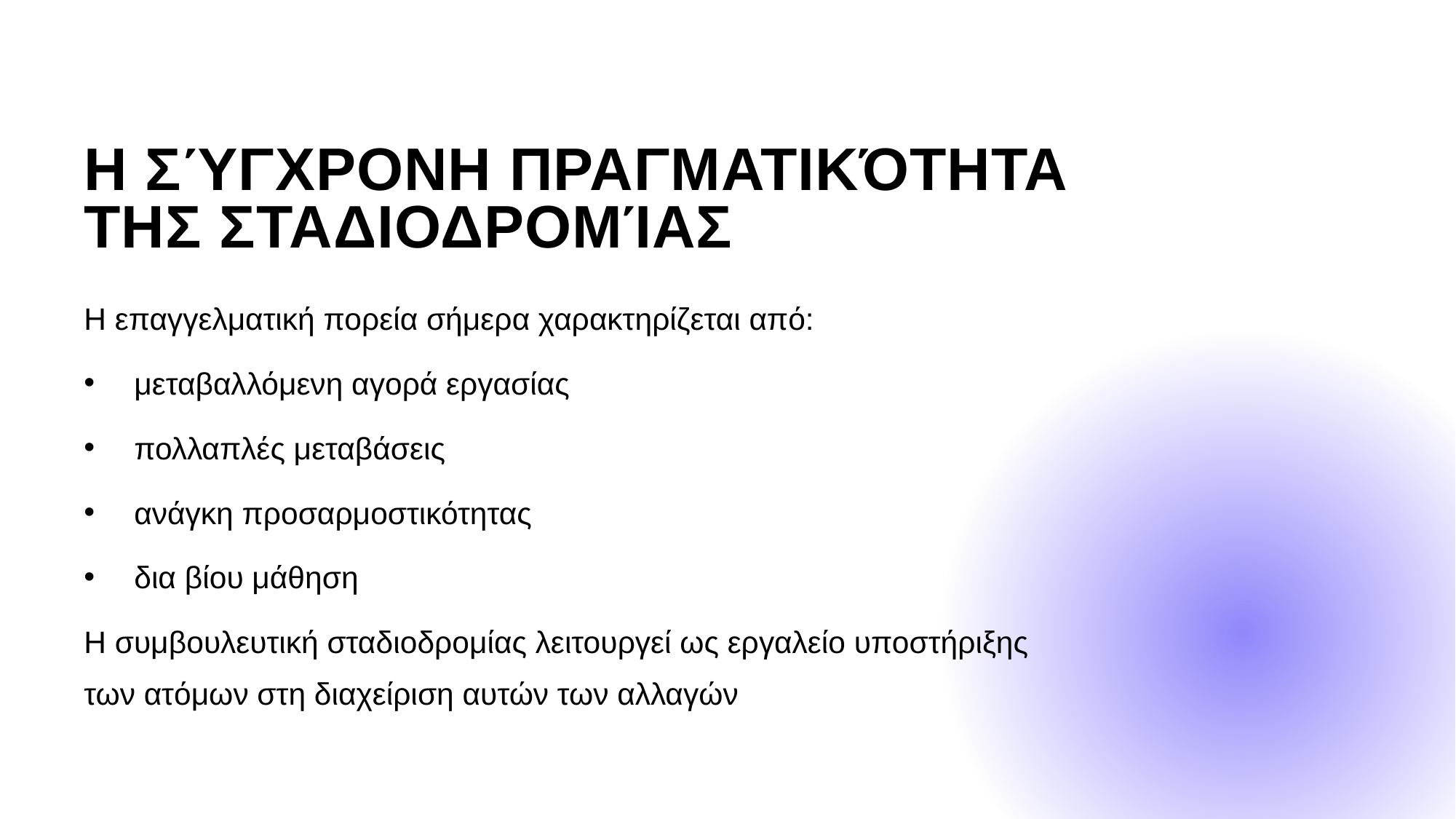

# Η σύγχρονη πραγματικότητα της σταδιοδρομίας
Η επαγγελματική πορεία σήμερα χαρακτηρίζεται από:
μεταβαλλόμενη αγορά εργασίας
πολλαπλές μεταβάσεις
ανάγκη προσαρμοστικότητας
δια βίου μάθηση
Η συμβουλευτική σταδιοδρομίας λειτουργεί ως εργαλείο υποστήριξης των ατόμων στη διαχείριση αυτών των αλλαγών